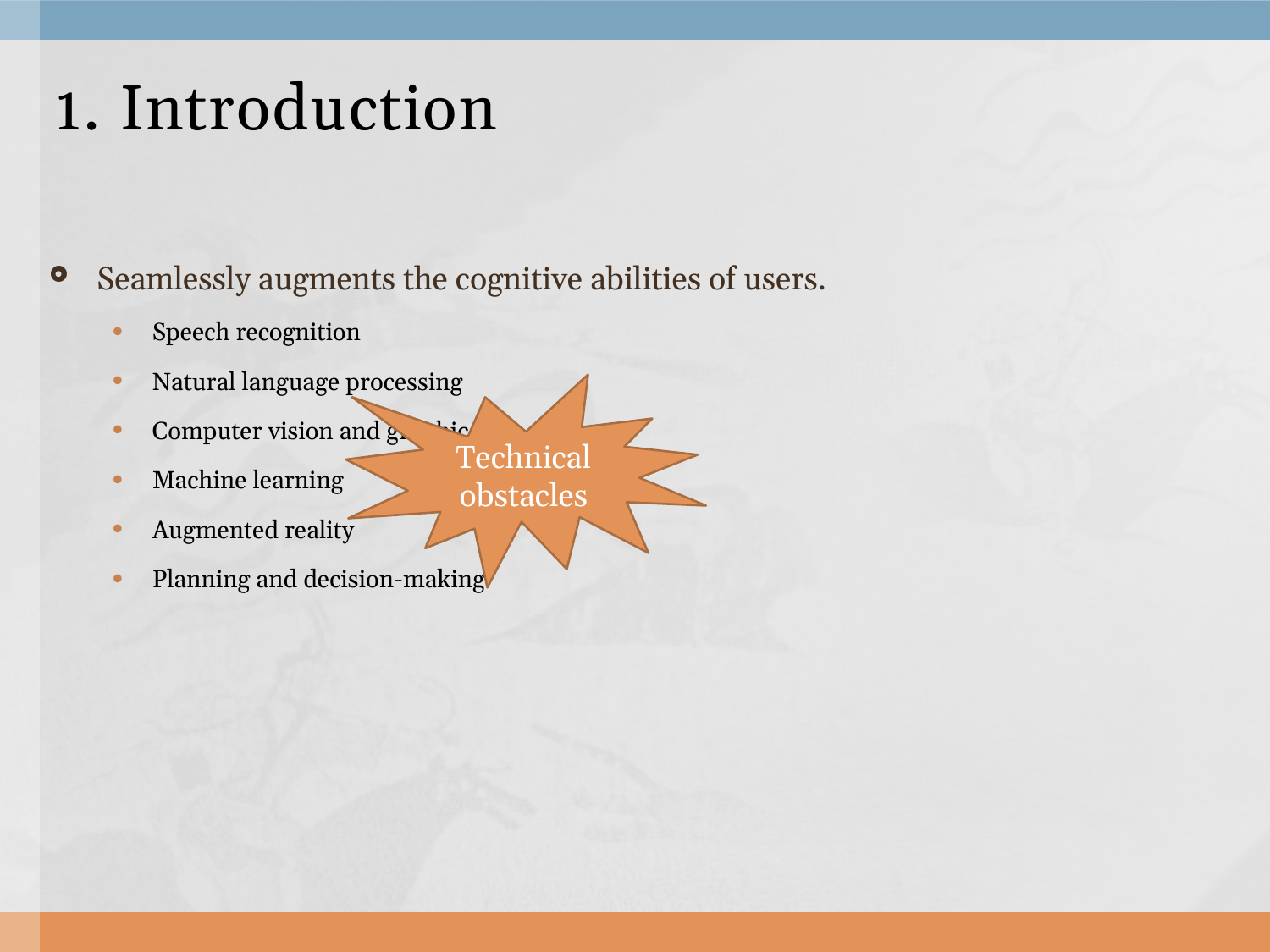

# 1. Introduction
Seamlessly augments the cognitive abilities of users.
Speech recognition
Natural language processing
Computer vision and graphics
Machine learning
Augmented reality
Planning and decision-making

Technical obstacles